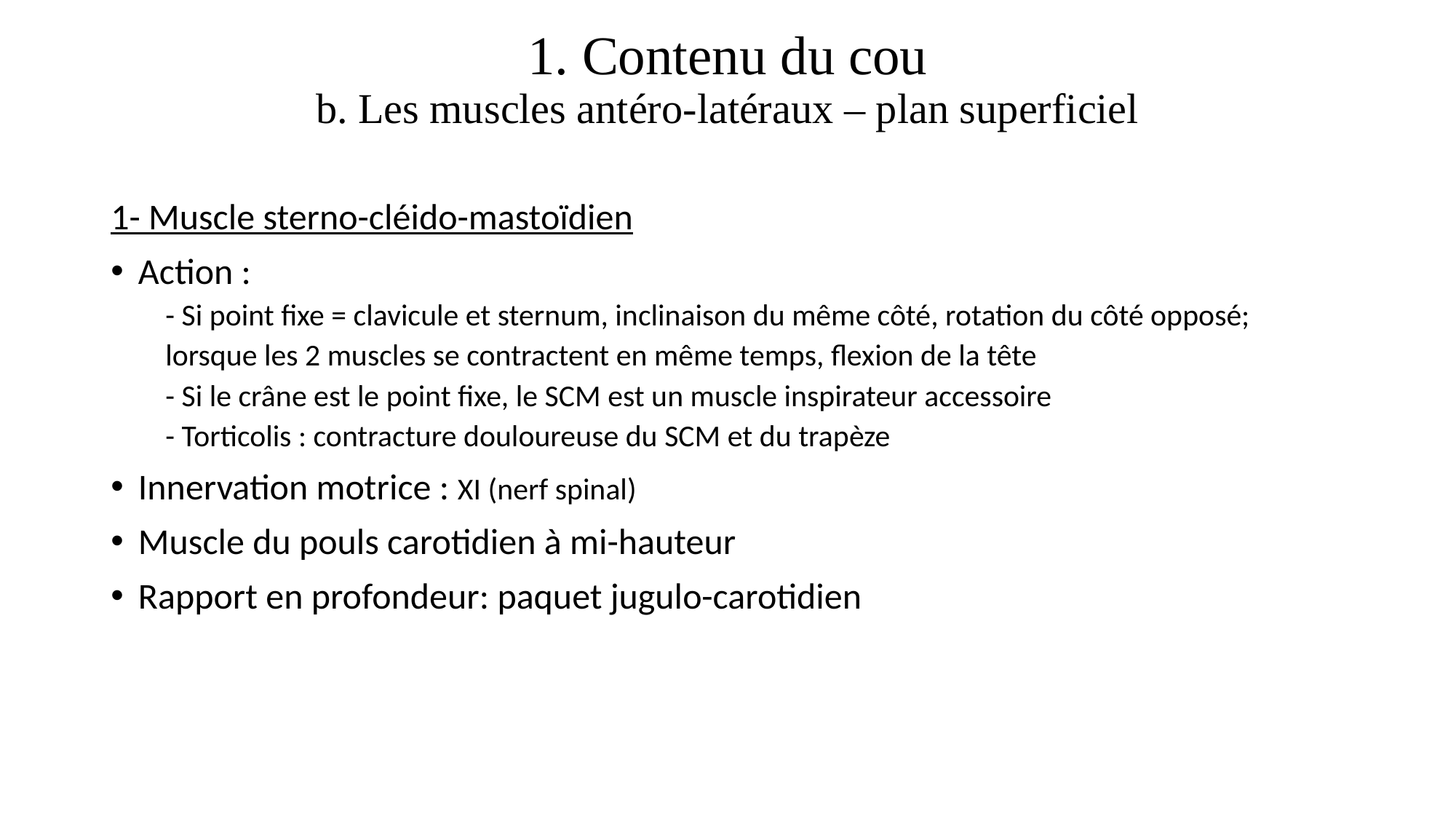

# 1. Contenu du cou b. Les muscles antéro-latéraux – plan superficiel
1- Muscle sterno-cléido-mastoïdien
Action :
- Si point fixe = clavicule et sternum, inclinaison du même côté, rotation du côté opposé;
lorsque les 2 muscles se contractent en même temps, flexion de la tête
- Si le crâne est le point fixe, le SCM est un muscle inspirateur accessoire
- Torticolis : contracture douloureuse du SCM et du trapèze
Innervation motrice : XI (nerf spinal)
Muscle du pouls carotidien à mi-hauteur
Rapport en profondeur: paquet jugulo-carotidien